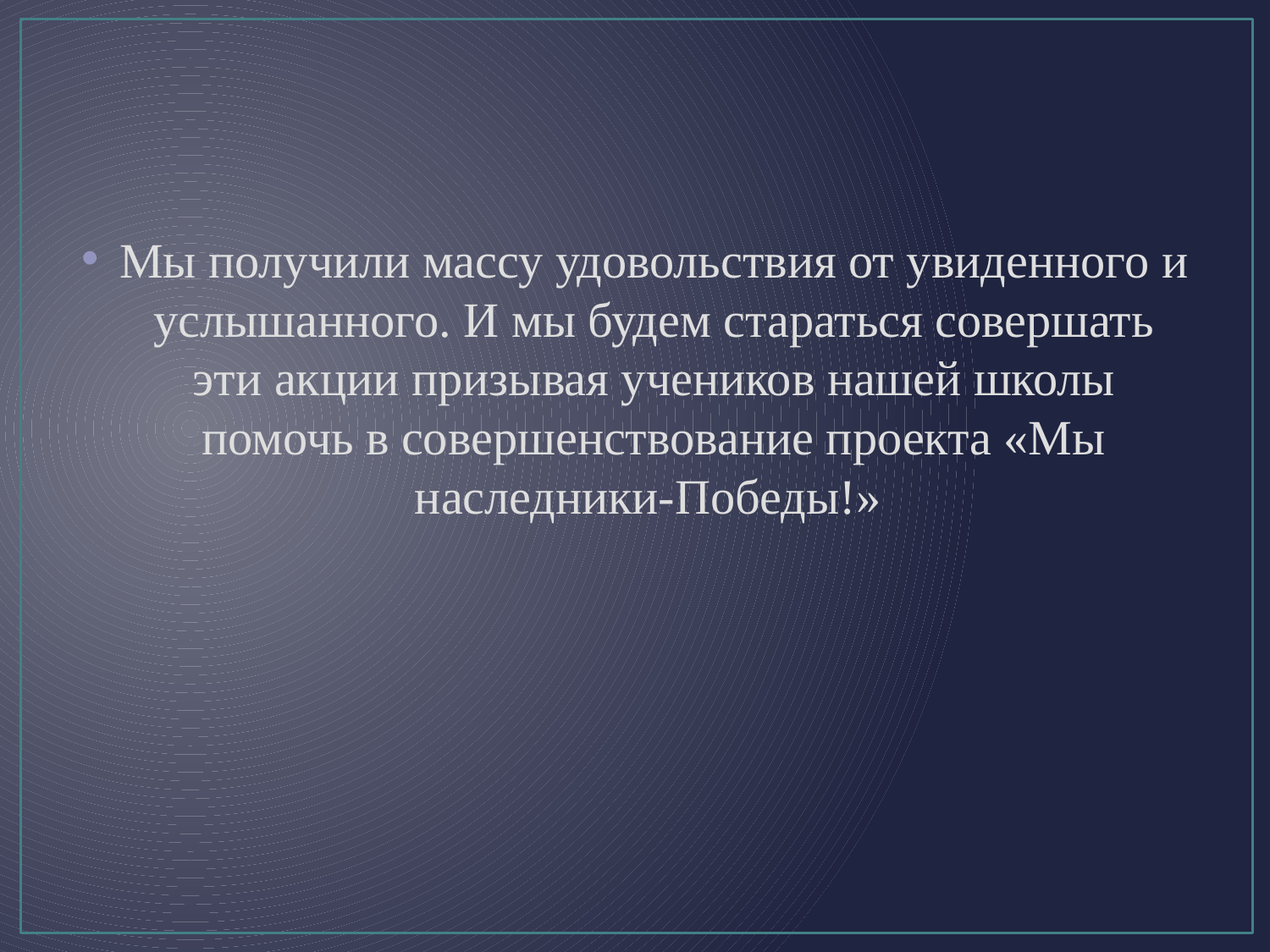

#
Мы получили массу удовольствия от увиденного и услышанного. И мы будем стараться совершать эти акции призывая учеников нашей школы помочь в совершенствование проекта «Мы наследники-Победы!»